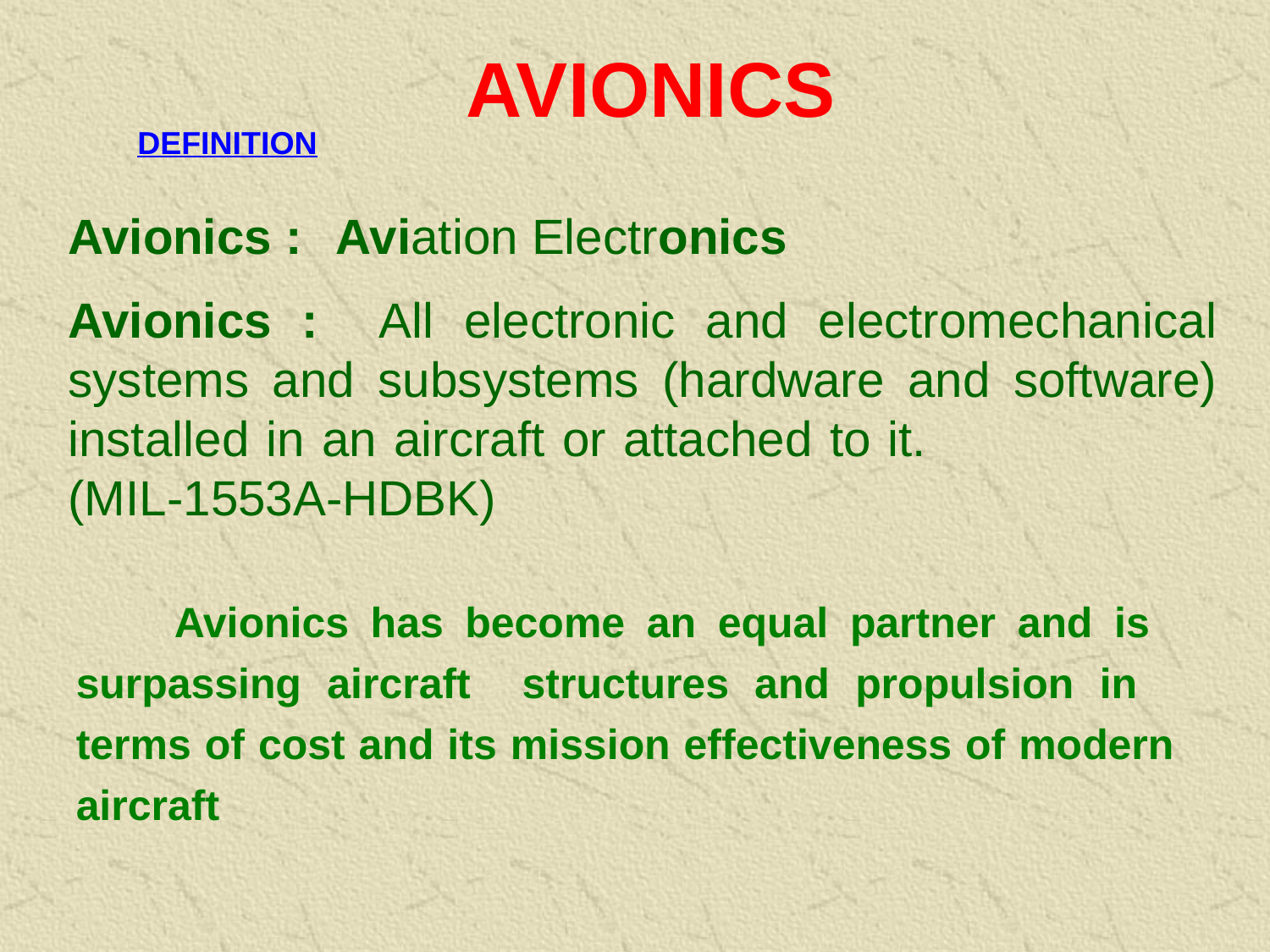

AVIONICS

DEFINITION
Avionics :	 Aviation Electronics
Avionics :  All electronic and electromechanical systems and subsystems (hardware and software) installed in an aircraft or attached to it.                  (MIL-1553A-HDBK)
     Avionics has become an equal partner and is    surpassing aircraft  structures and propulsion in    terms of cost and its mission effectiveness of modern    aircraft